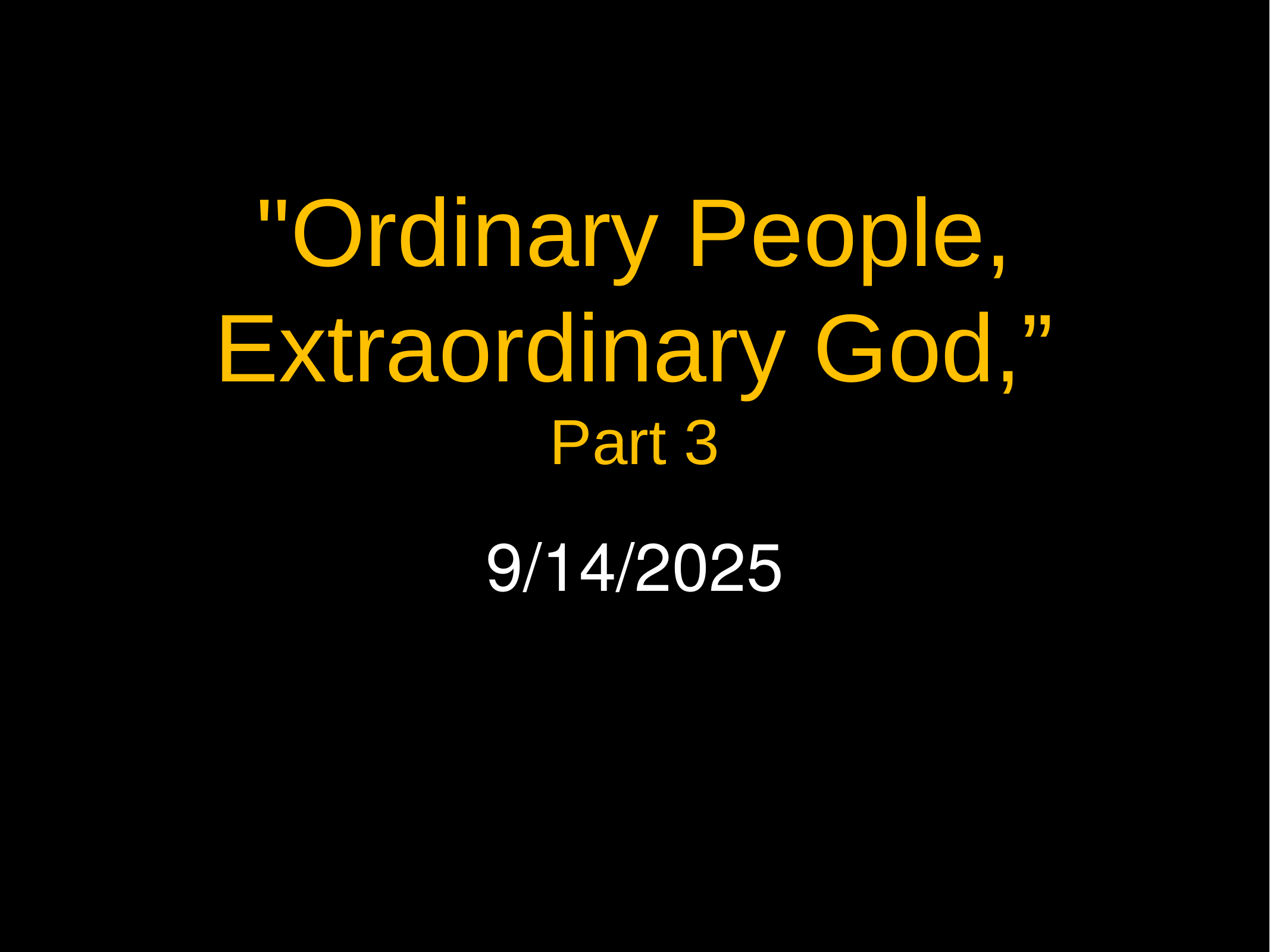

# "Ordinary People, Extraordinary God,”
Part 3
9/14/2025